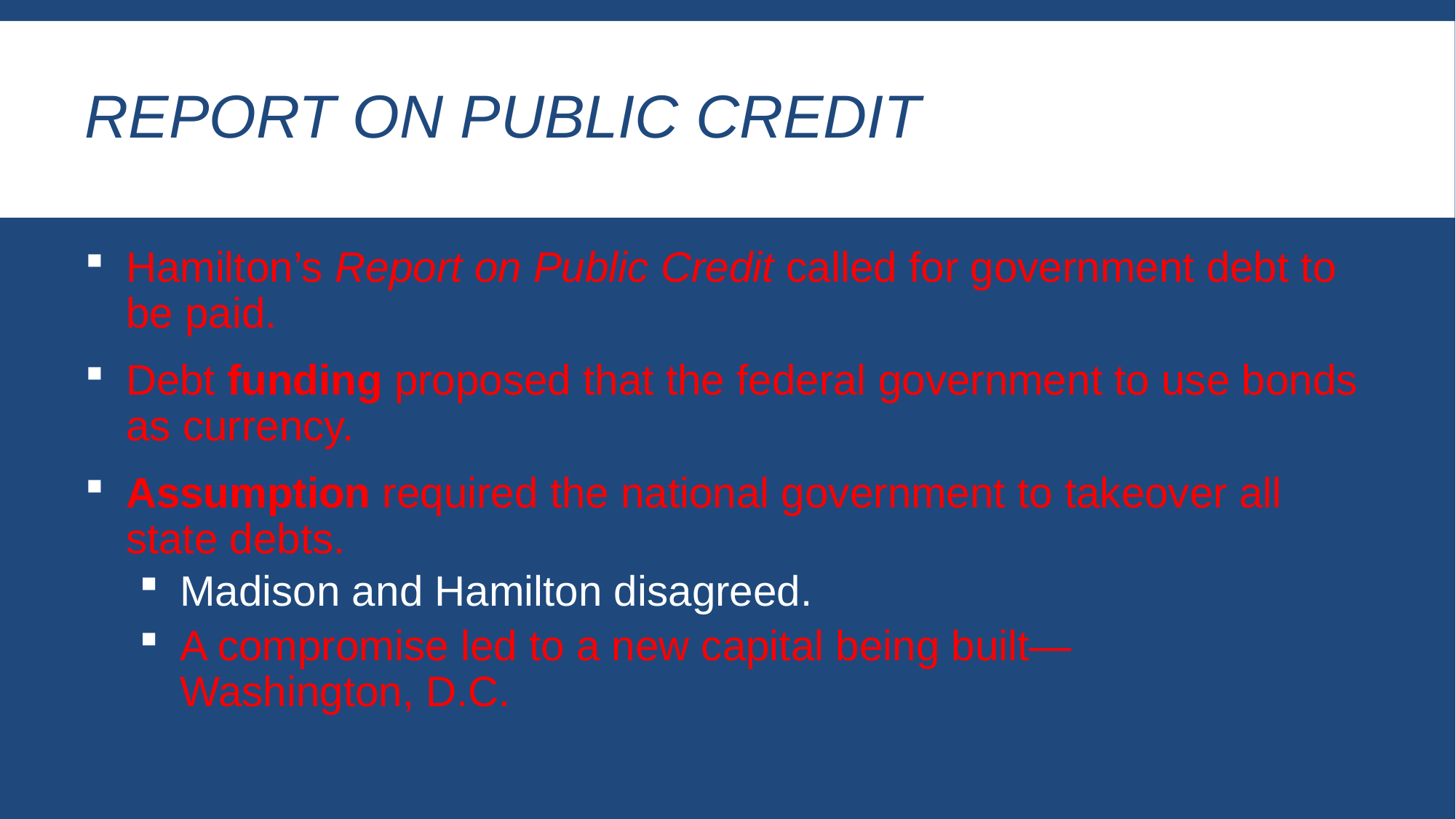

# Report on public credit
Hamilton’s Report on Public Credit called for government debt to be paid.
Debt funding proposed that the federal government to use bonds as currency.
Assumption required the national government to takeover all state debts.
Madison and Hamilton disagreed.
A compromise led to a new capital being built—
Washington, D.C.